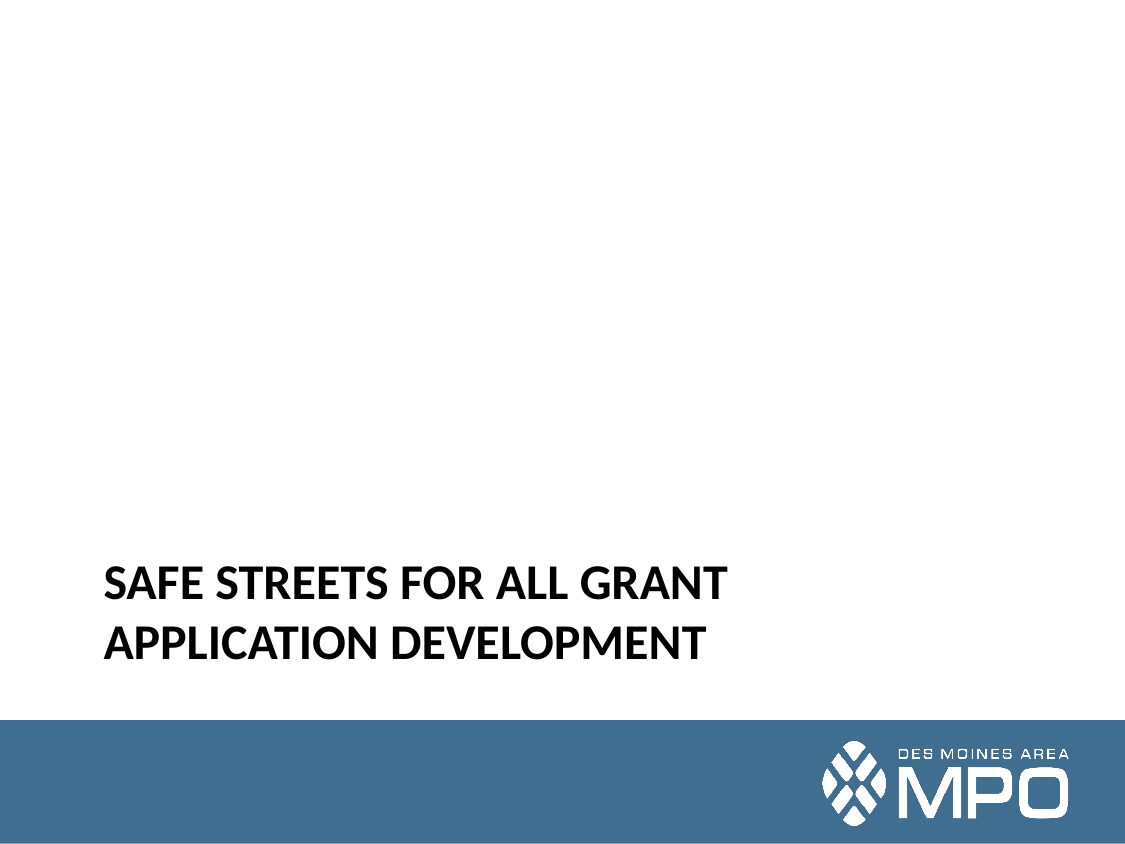

# Safe streets for all grant application development